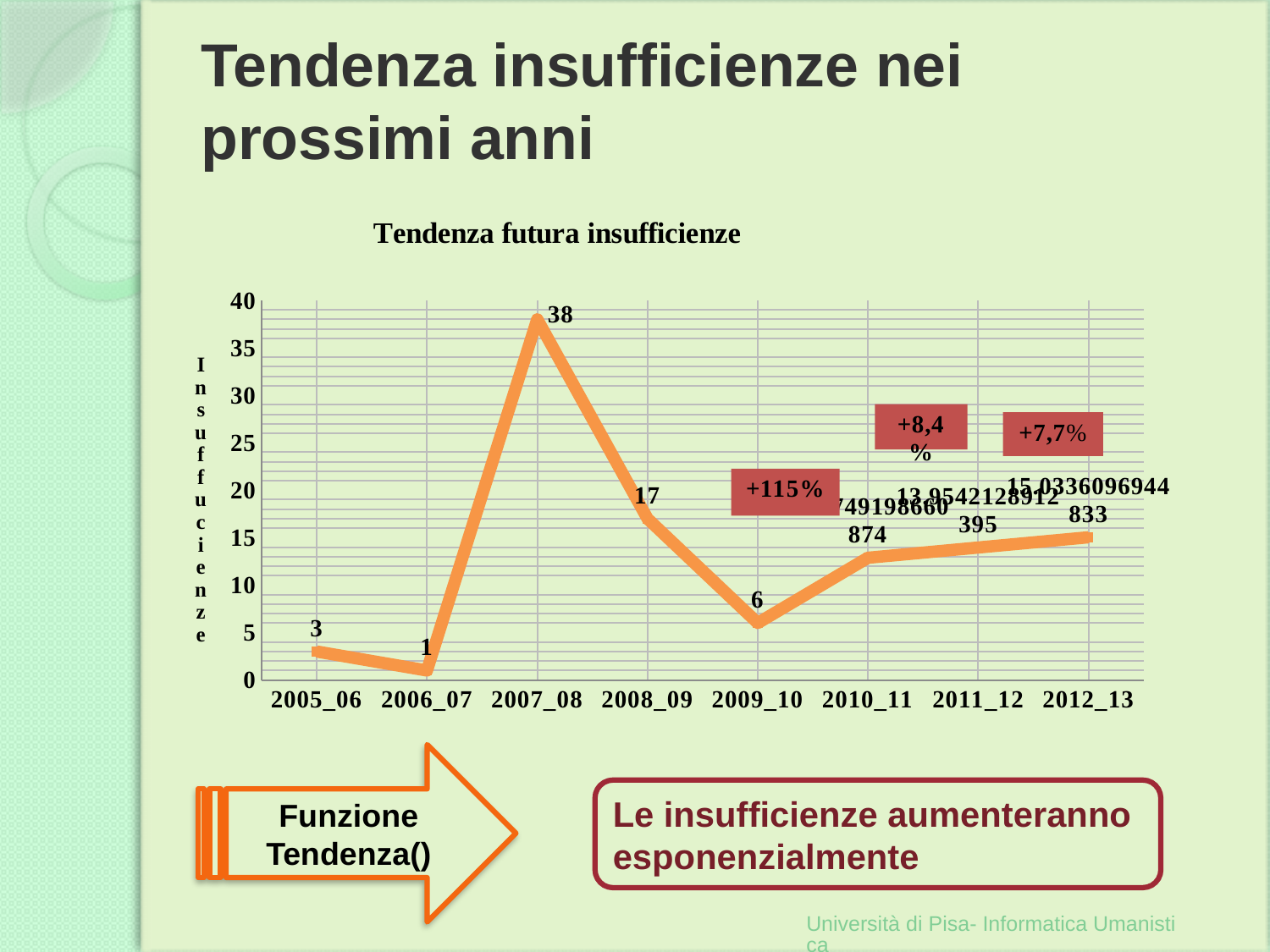

# Tendenza insufficienze nei prossimi anni

### Chart: Tendenza futura insufficienze

| Category | Insufficienze |
|---|---|
| 2005_06 | 3.0 |
| 2006_07 | 1.0 |
| 2007_08 | 38.0 |
| 2008_09 | 17.0 |
| 2009_10 | 6.0 |
| 2010_11 | 12.874919866087374 |
| 2011_12 | 13.95421289123945 |
| 2012_13 | 15.033609694483276 |
Funzione Tendenza()
Le insufficienze aumenteranno esponenzialmente
Università di Pisa- Informatica Umanistica